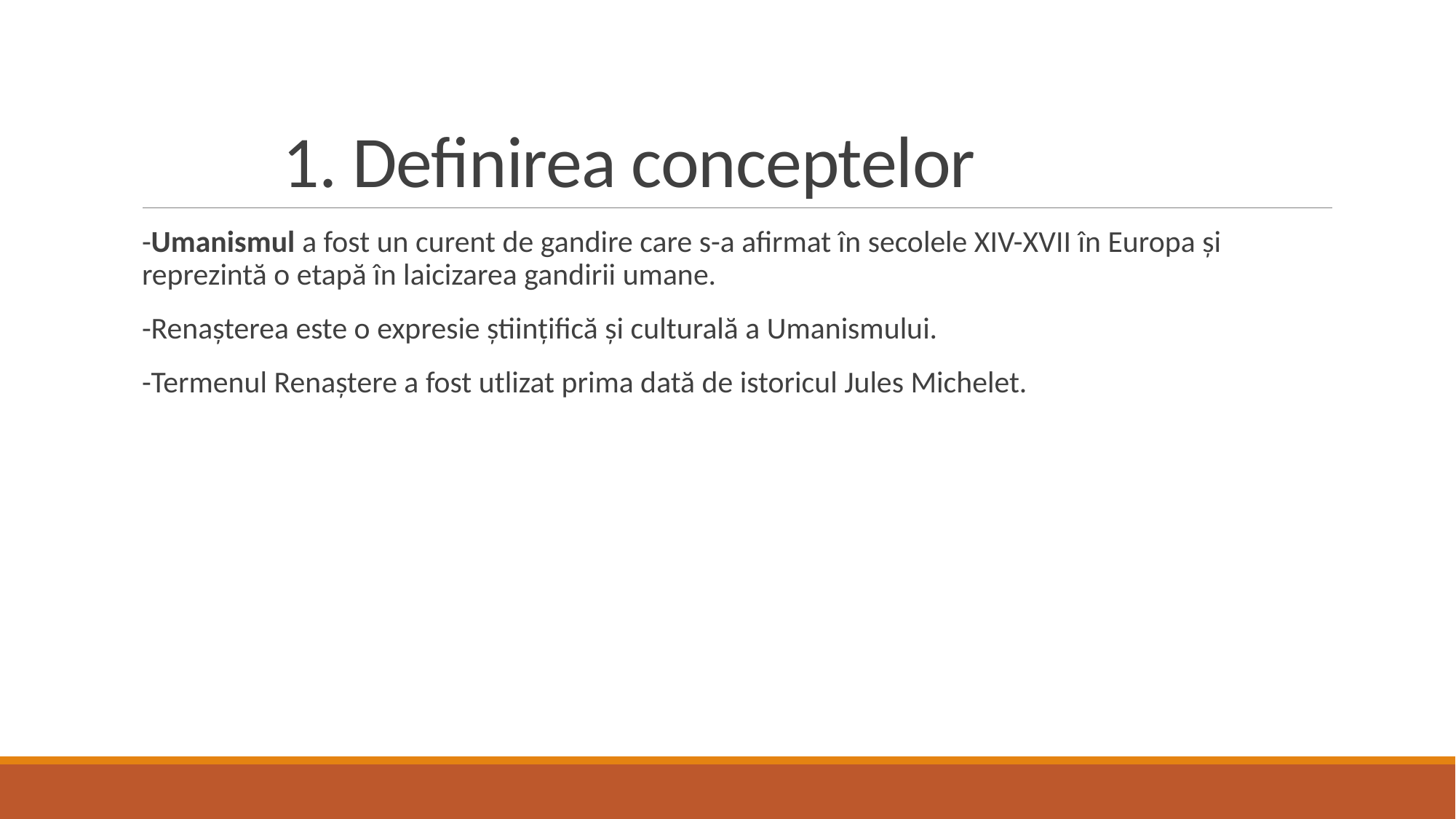

# 1. Definirea conceptelor
-Umanismul a fost un curent de gandire care s-a afirmat în secolele XIV-XVII în Europa și reprezintă o etapă în laicizarea gandirii umane.
-Renașterea este o expresie științifică și culturală a Umanismului.
-Termenul Renaștere a fost utlizat prima dată de istoricul Jules Michelet.